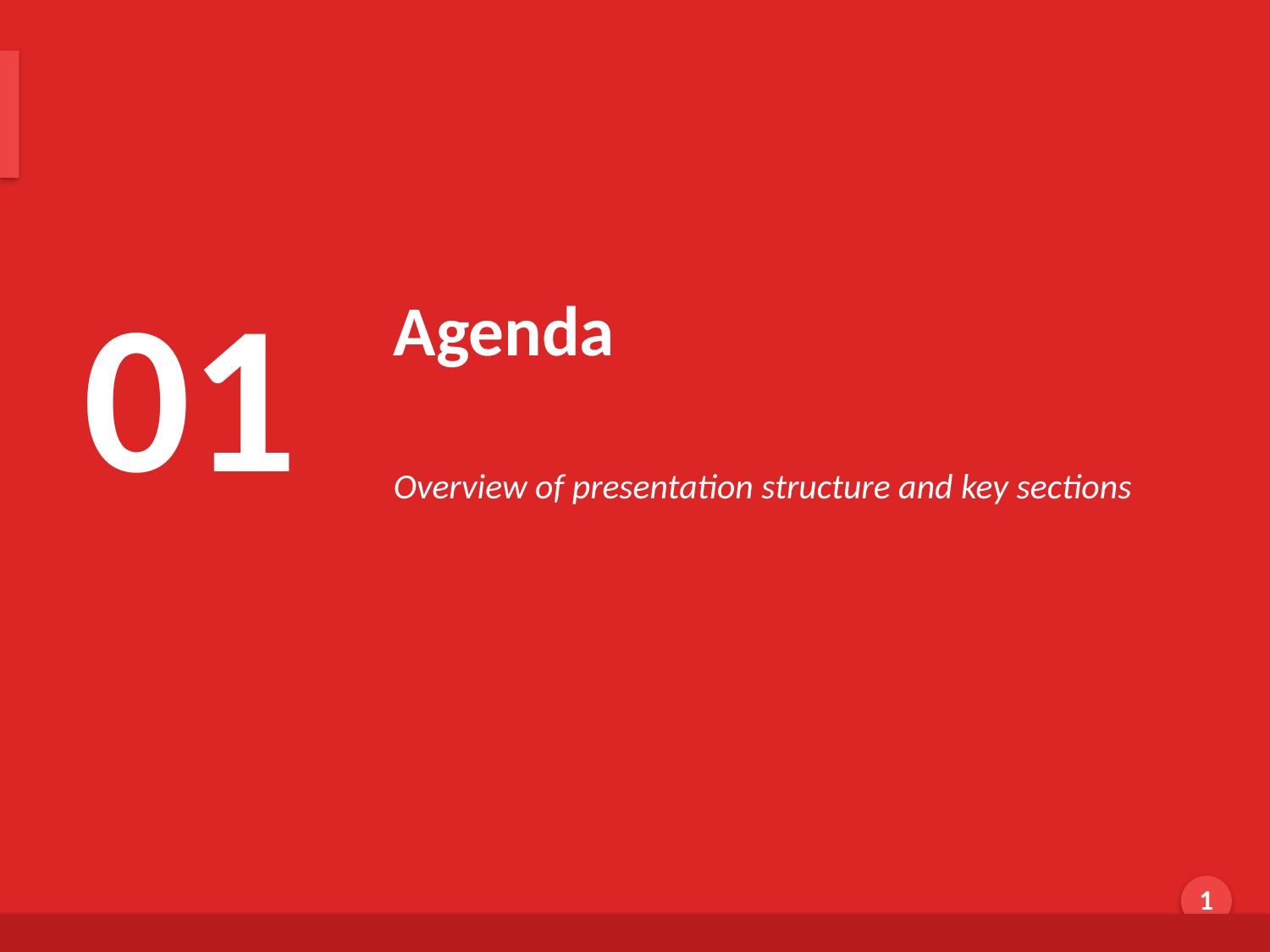

Presentation Agenda
01
Agenda
Overview of presentation structure and key sections
Generated by AI Scholar Frontier

1